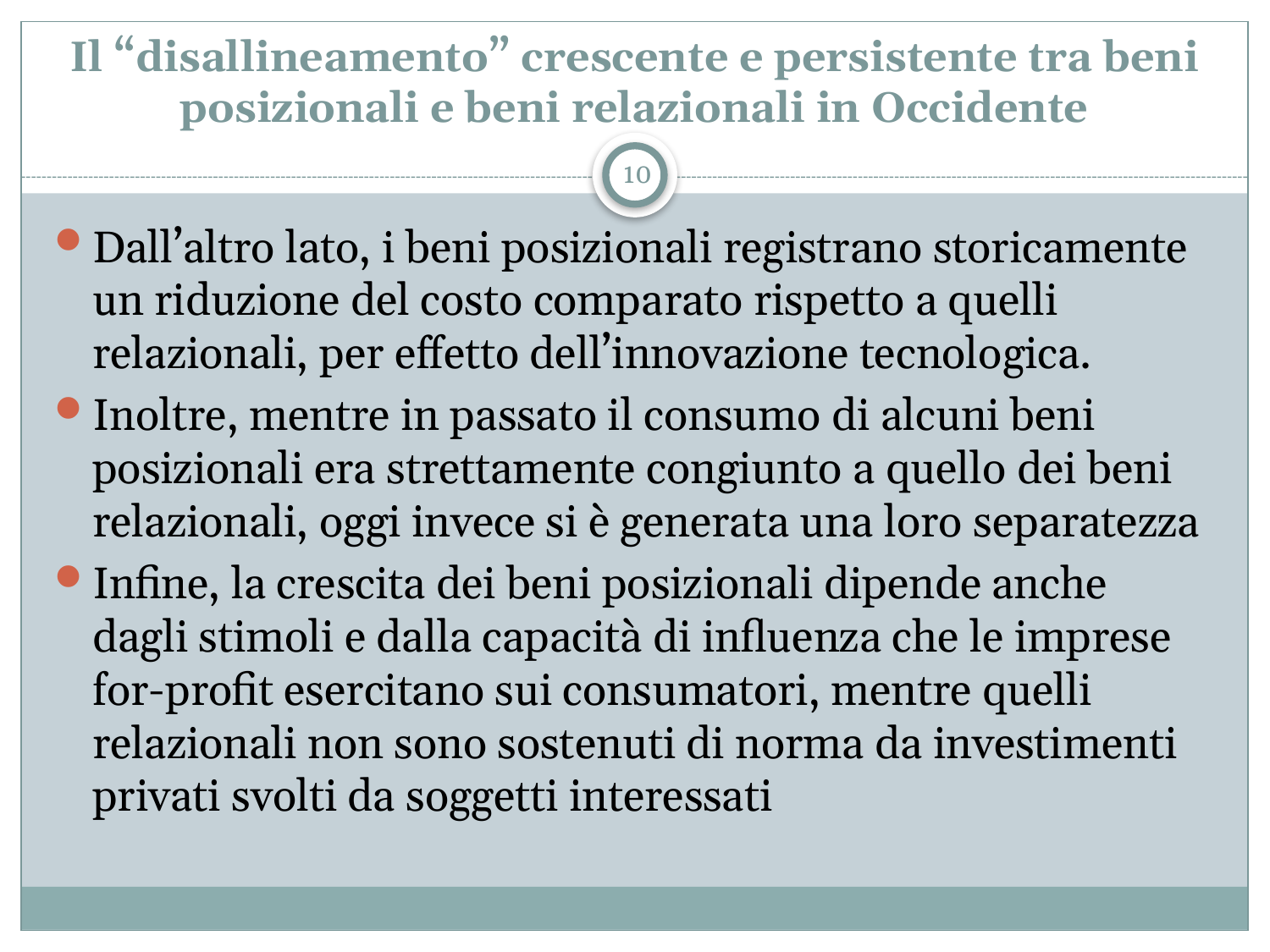

# Il “disallineamento” crescente e persistente tra beni posizionali e beni relazionali in Occidente
10
Dall’altro lato, i beni posizionali registrano storicamente un riduzione del costo comparato rispetto a quelli relazionali, per effetto dell’innovazione tecnologica.
Inoltre, mentre in passato il consumo di alcuni beni posizionali era strettamente congiunto a quello dei beni relazionali, oggi invece si è generata una loro separatezza
Infine, la crescita dei beni posizionali dipende anche dagli stimoli e dalla capacità di influenza che le imprese for-profit esercitano sui consumatori, mentre quelli relazionali non sono sostenuti di norma da investimenti privati svolti da soggetti interessati